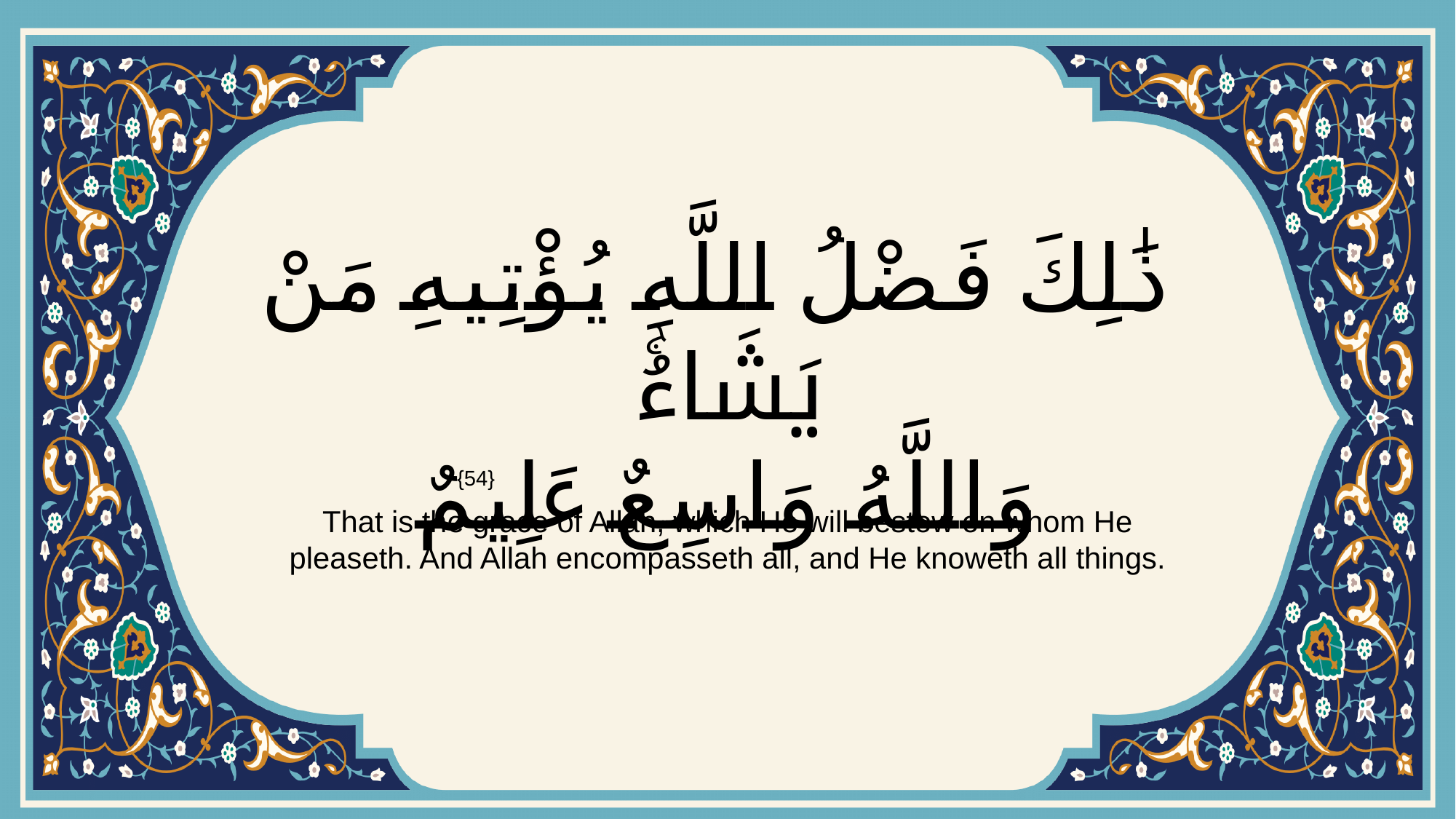

# ذَٰلِكَ فَضْلُ اللَّهِ يُؤْتِيهِ مَنْ يَشَاءُۚ وَاللَّهُ وَاسِعٌ عَلِيمٌ
{54}
That is the grace of Allah, which He will bestow on whom He pleaseth. And Allah encompasseth all, and He knoweth all things.